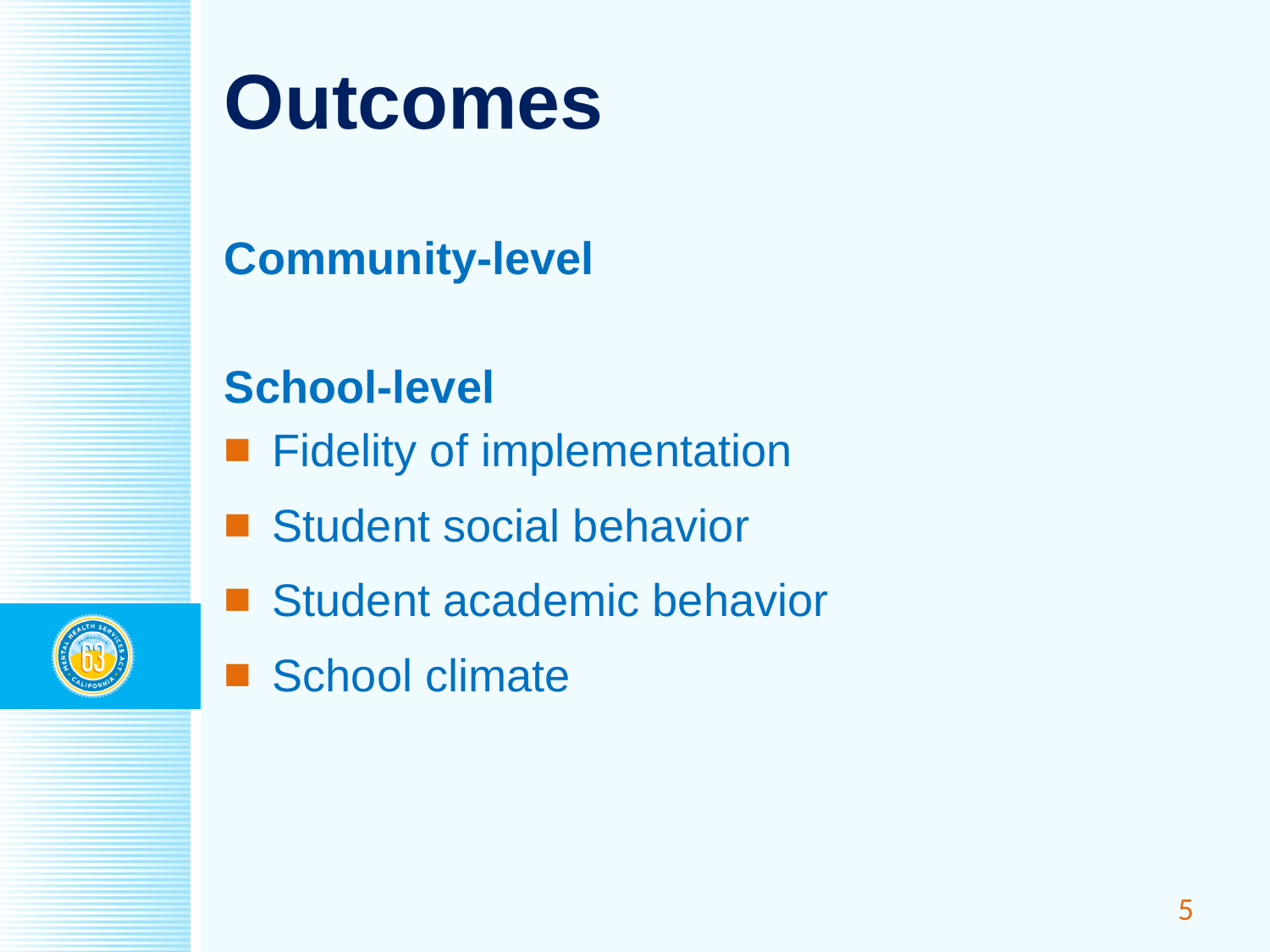

# Outcomes
Community-level

School-level
Fidelity of implementation
Student social behavior
Student academic behavior
School climate

5